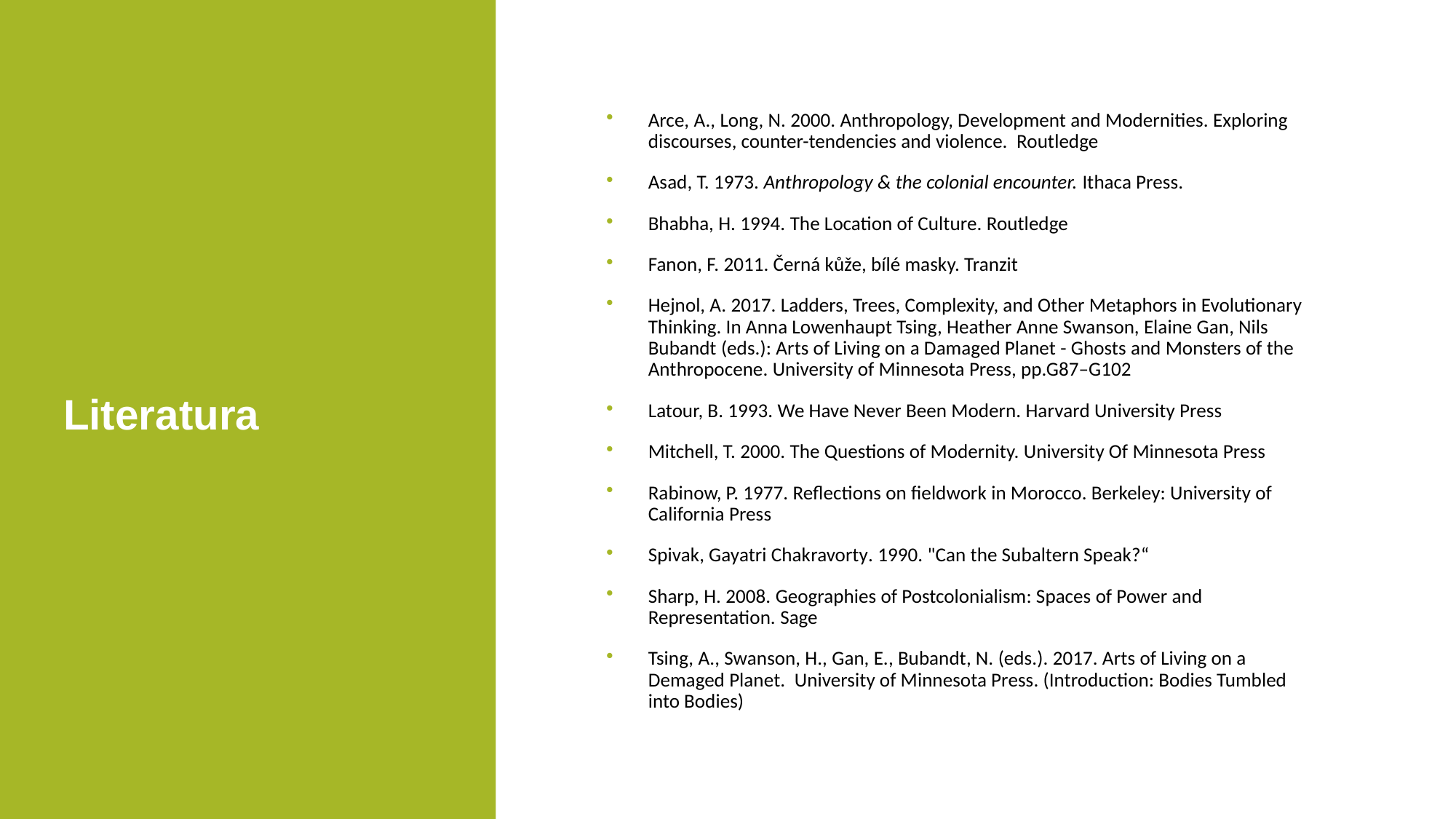

# Literatura
Arce, A., Long, N. 2000. Anthropology, Development and Modernities. Exploring discourses, counter-tendencies and violence.  Routledge
Asad, T. 1973. Anthropology & the colonial encounter. Ithaca Press.
Bhabha, H. 1994. The Location of Culture. Routledge
Fanon, F. 2011. Černá kůže, bílé masky. Tranzit
Hejnol, A. 2017. Ladders, Trees, Complexity, and Other Metaphors in Evolutionary Thinking. In Anna Lowenhaupt Tsing, Heather Anne Swanson, Elaine Gan, Nils Bubandt (eds.): Arts of Living on a Damaged Planet - Ghosts and Monsters of the Anthropocene. University of Minnesota Press, pp.G87–G102
Latour, B. 1993. We Have Never Been Modern. Harvard University Press
Mitchell, T. 2000. The Questions of Modernity. University Of Minnesota Press
Rabinow, P. 1977. Reflections on fieldwork in Morocco. Berkeley: University of California Press
Spivak, Gayatri Chakravorty. 1990. "Can the Subaltern Speak?“
Sharp, H. 2008. Geographies of Postcolonialism: Spaces of Power and Representation. Sage
Tsing, A., Swanson, H., Gan, E., Bubandt, N. (eds.). 2017. Arts of Living on a Demaged Planet.  University of Minnesota Press. (Introduction: Bodies Tumbled into Bodies)